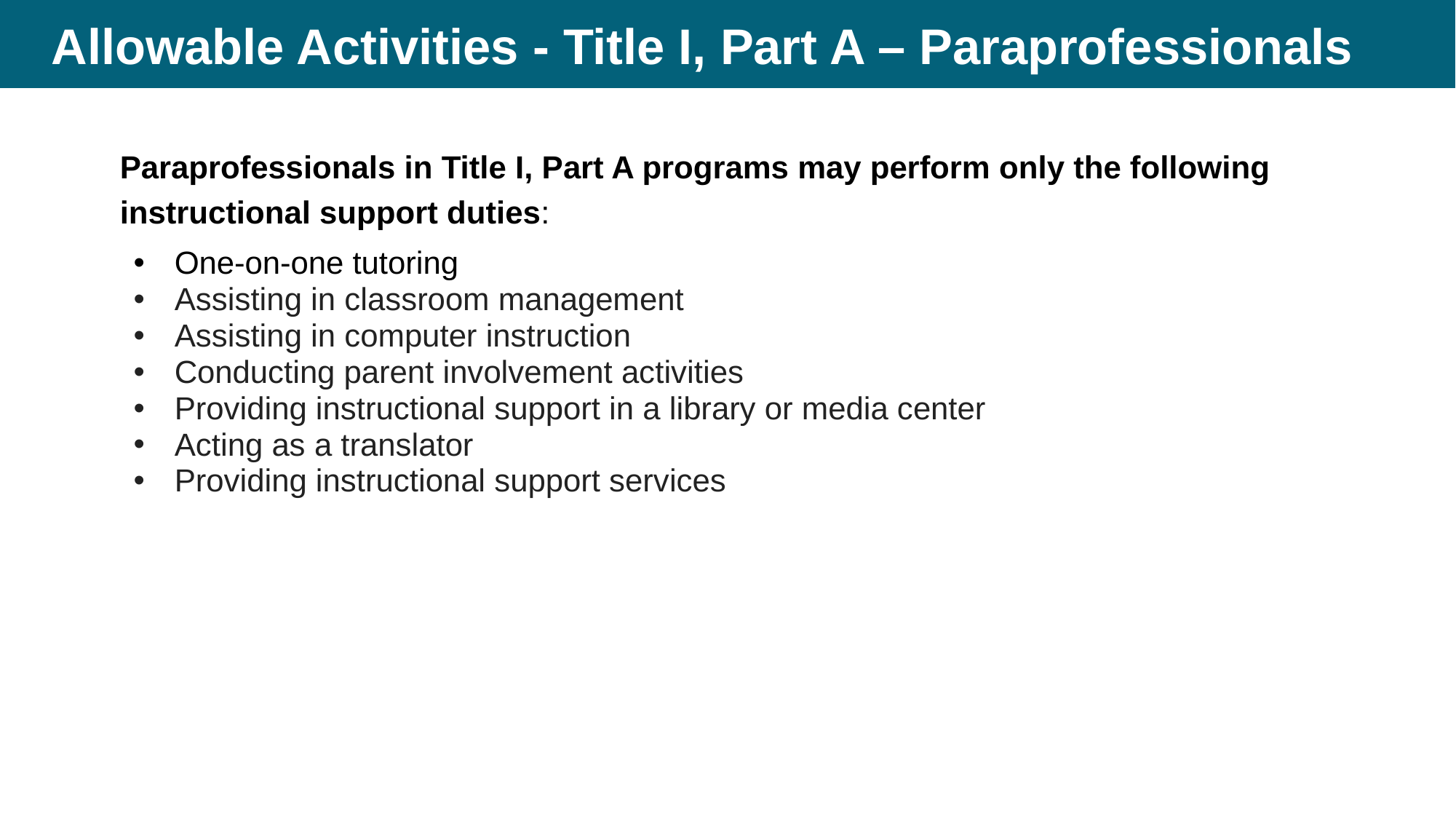

# Allowable Activities - Title I, Part A – Paraprofessionals (Instructional Support Duties)

Paraprofessionals in Title I, Part A programs may perform only the following instructional support duties:
One-on-one tutoring
Assisting in classroom management
Assisting in computer instruction
Conducting parent involvement activities
Providing instructional support in a library or media center
Acting as a translator
Providing instructional support services